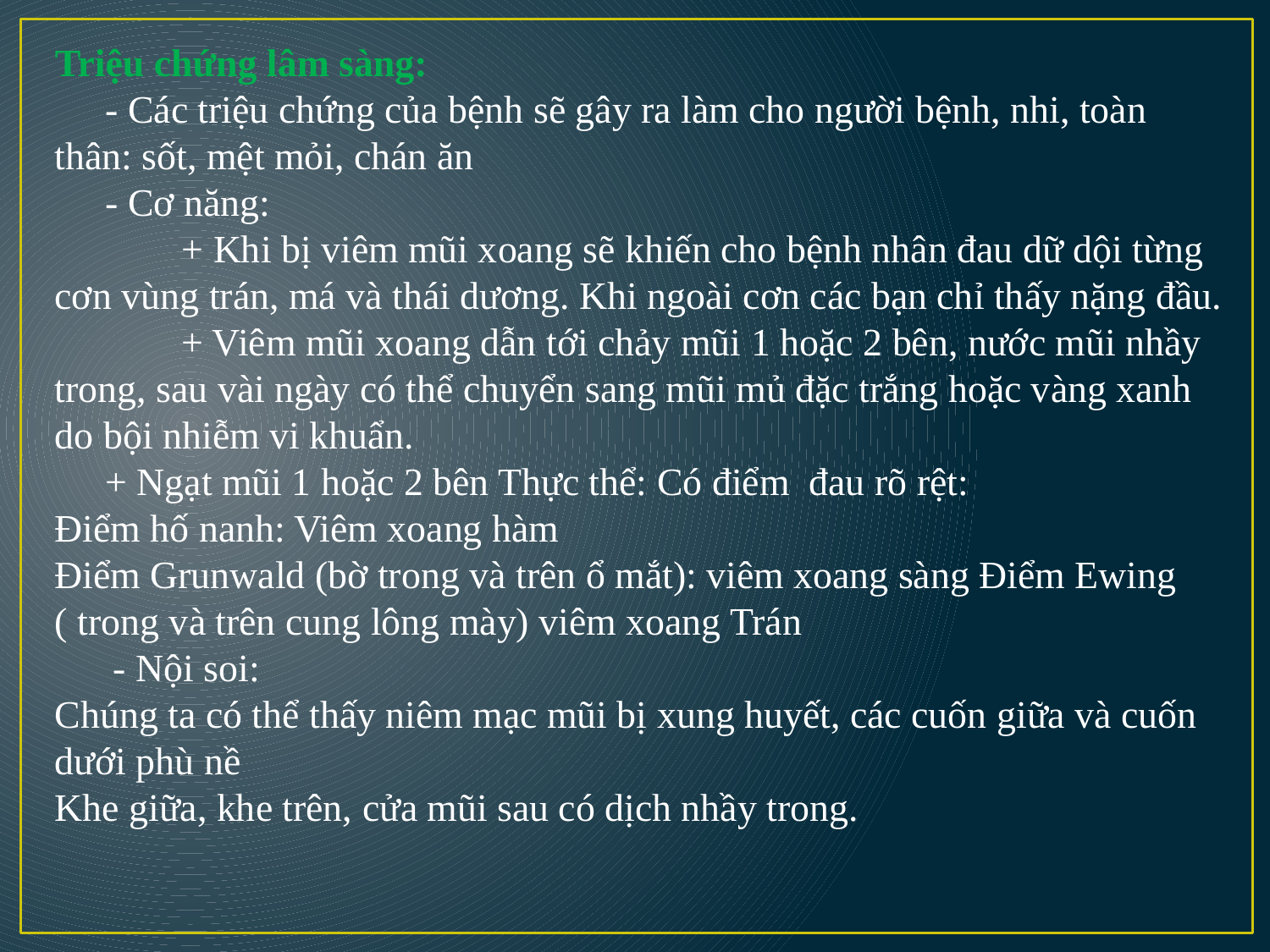

Triệu chứng lâm sàng:
	- Các triệu chứng của bệnh sẽ gây ra làm cho người bệnh, nhi, toàn thân: sốt, mệt mỏi, chán ăn
	- Cơ năng:
		+ Khi bị viêm mũi xoang sẽ khiến cho bệnh nhân đau dữ dội từng cơn vùng trán, má và thái dương. Khi ngoài cơn các bạn chỉ thấy nặng đầu.
		+ Viêm mũi xoang dẫn tới chảy mũi 1 hoặc 2 bên, nước mũi nhầy trong, sau vài ngày có thể chuyển sang mũi mủ đặc trắng hoặc vàng xanh do bội nhiễm vi khuẩn.
	+ Ngạt mũi 1 hoặc 2 bên Thực thể: Có điểm  đau rõ rệt:
Điểm hố nanh: Viêm xoang hàm
Điểm Grunwald (bờ trong và trên ổ mắt): viêm xoang sàng Điểm Ewing ( trong và trên cung lông mày) viêm xoang Trán
      - Nội soi:
Chúng ta có thể thấy niêm mạc mũi bị xung huyết, các cuốn giữa và cuốn dưới phù nề
Khe giữa, khe trên, cửa mũi sau có dịch nhầy trong.